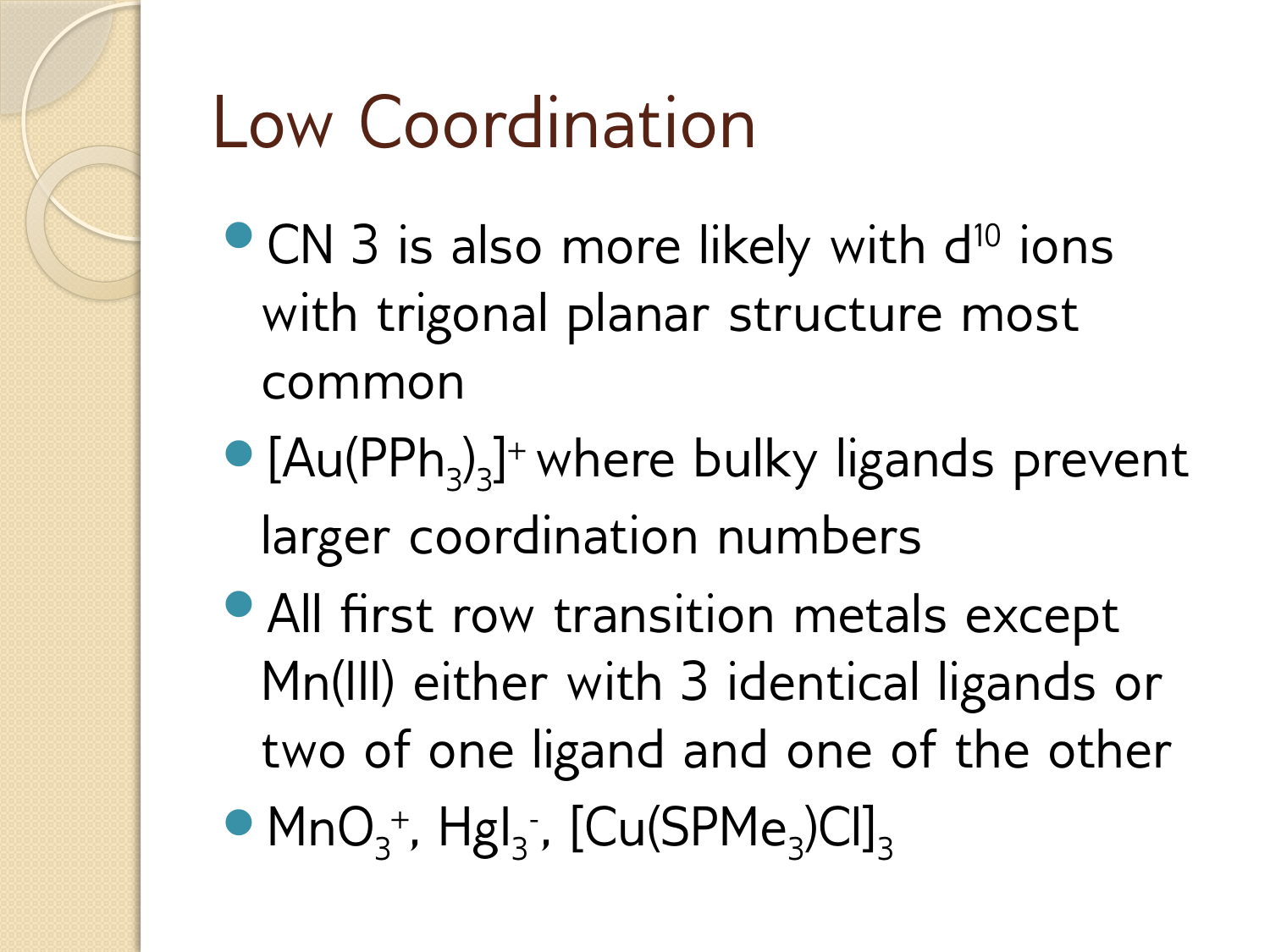

# Low Coordination
CN 3 is also more likely with d10 ions with trigonal planar structure most common
[Au(PPh3)3]+ where bulky ligands prevent larger coordination numbers
All first row transition metals except Mn(III) either with 3 identical ligands or two of one ligand and one of the other
MnO3+, HgI3-, [Cu(SPMe3)Cl]3